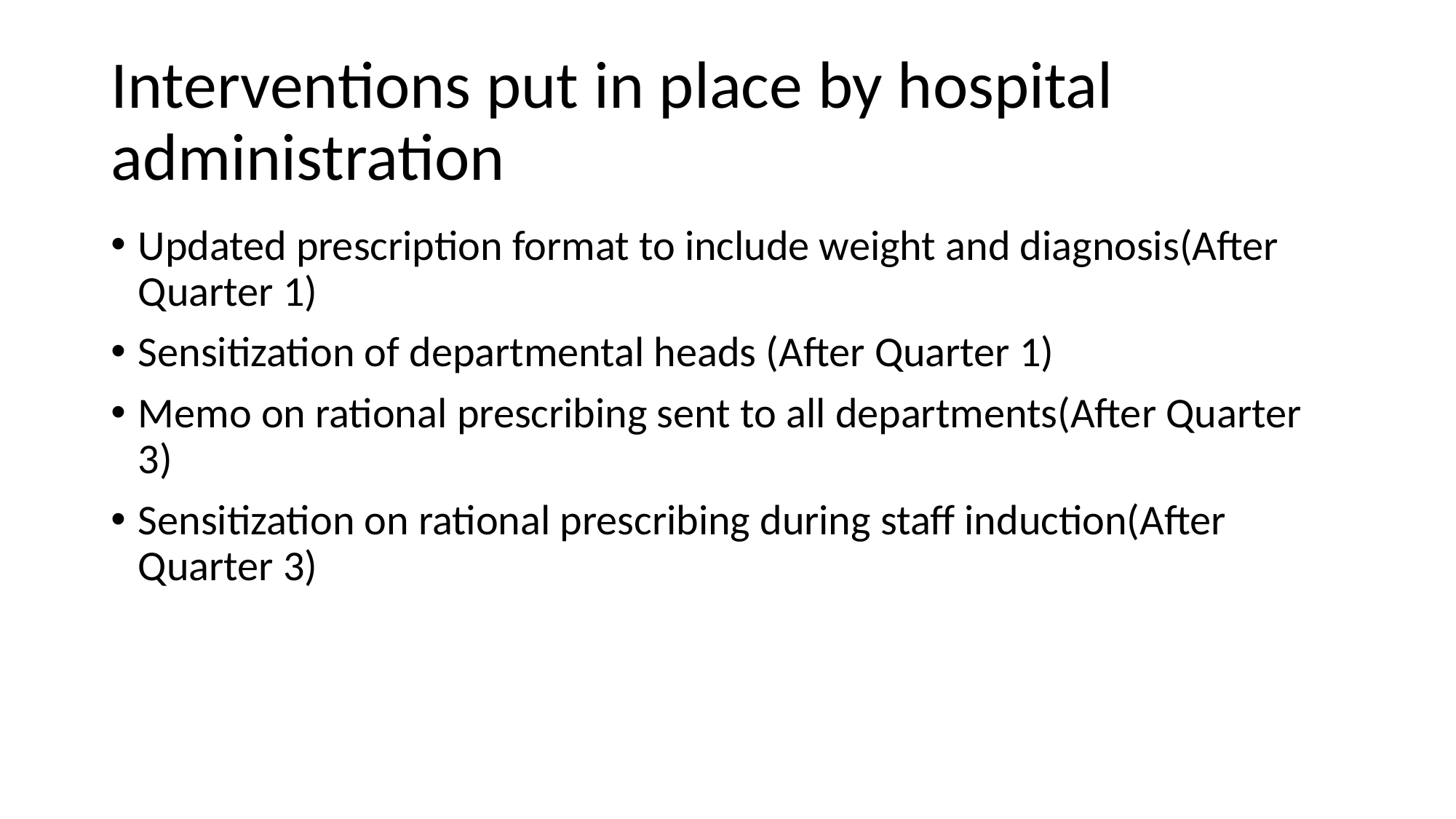

# Interventions put in place by hospital administration
Updated prescription format to include weight and diagnosis(After Quarter 1)
Sensitization of departmental heads (After Quarter 1)
Memo on rational prescribing sent to all departments(After Quarter 3)
Sensitization on rational prescribing during staff induction(After Quarter 3)